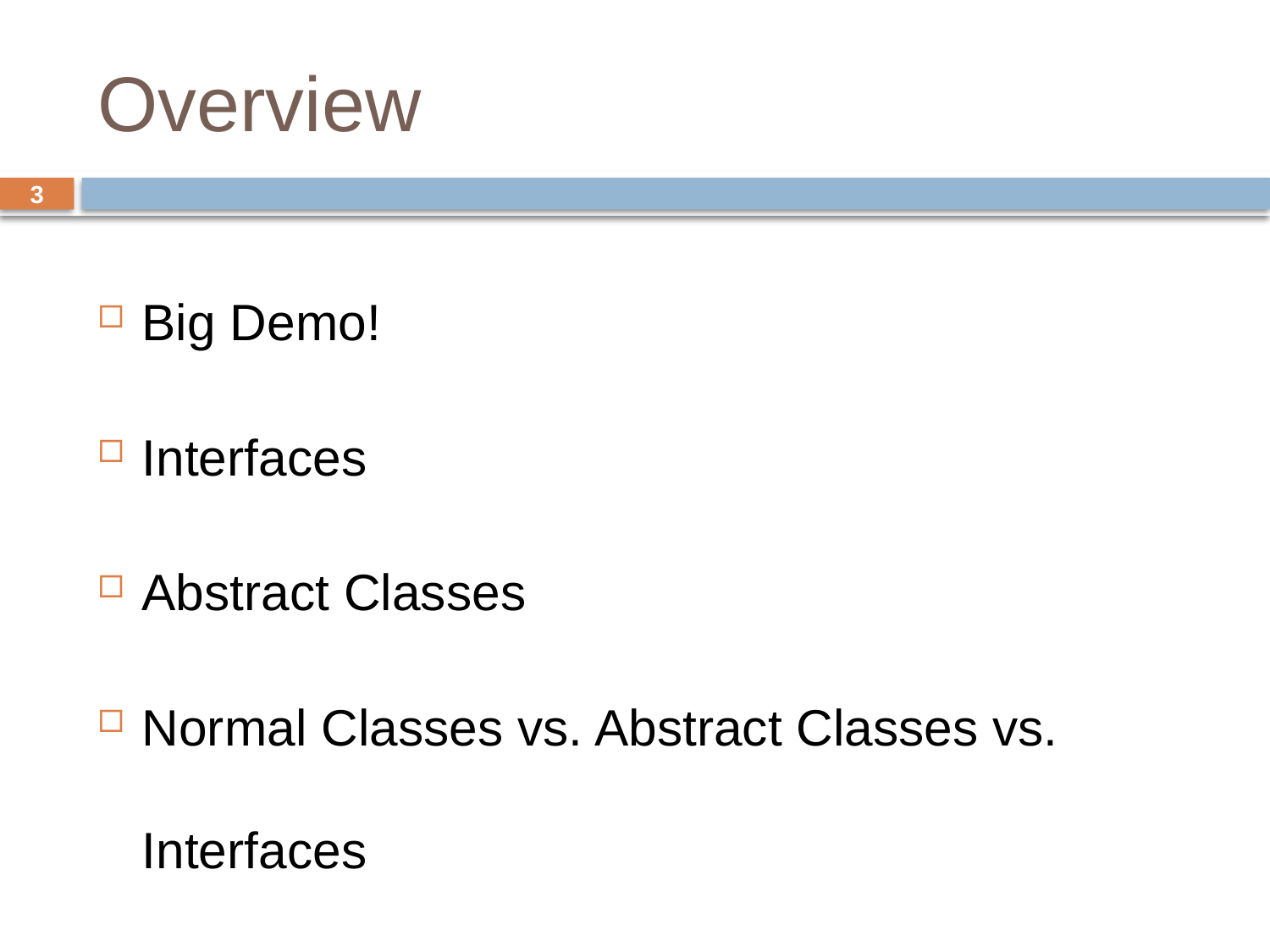

# Overview
3
Big Demo!
Interfaces
Abstract Classes
Normal Classes vs. Abstract Classes vs. Interfaces